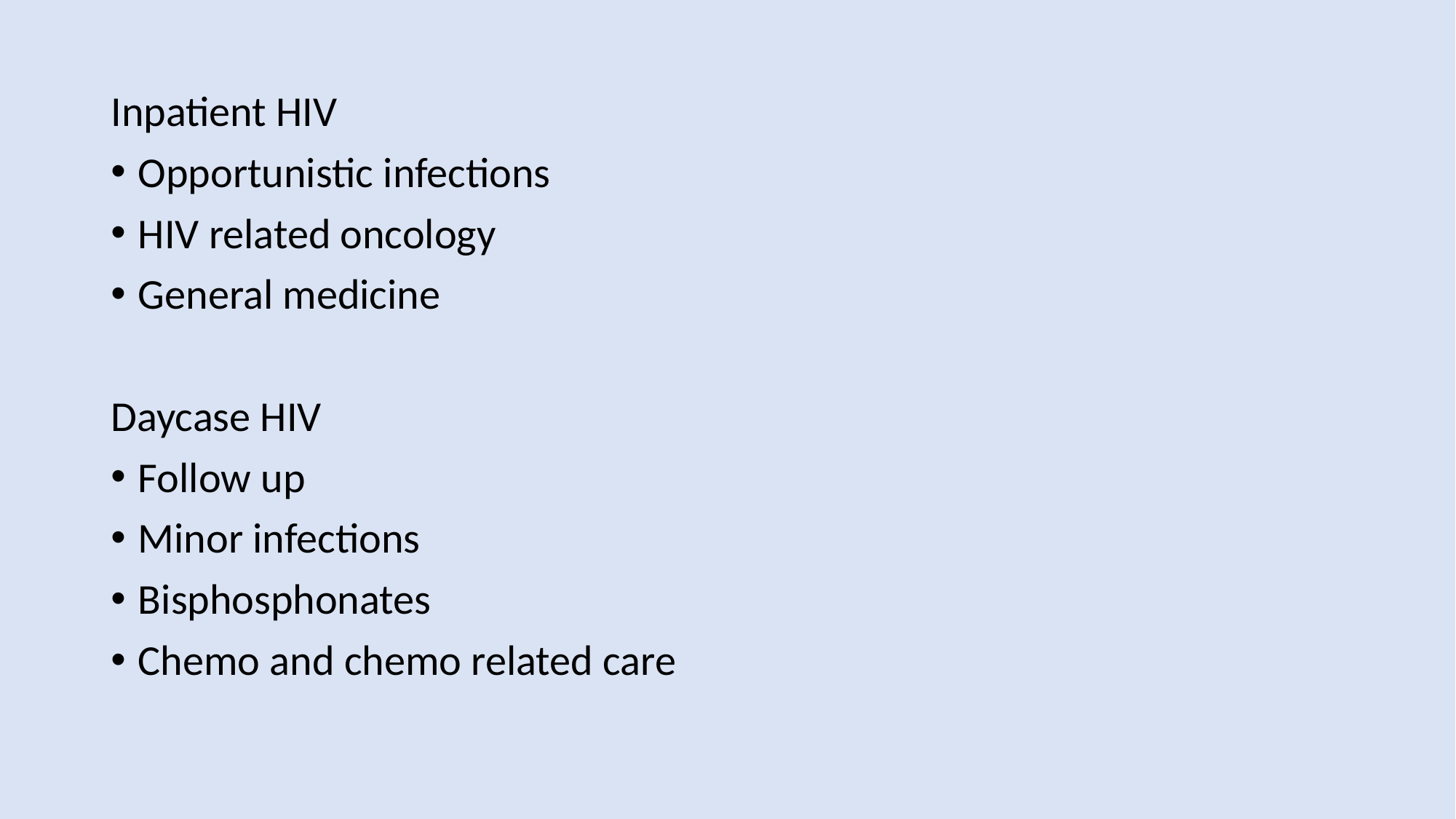

Inpatient HIV
Opportunistic infections
HIV related oncology
General medicine

Daycase HIV
Follow up
Minor infections
Bisphosphonates
Chemo and chemo related care